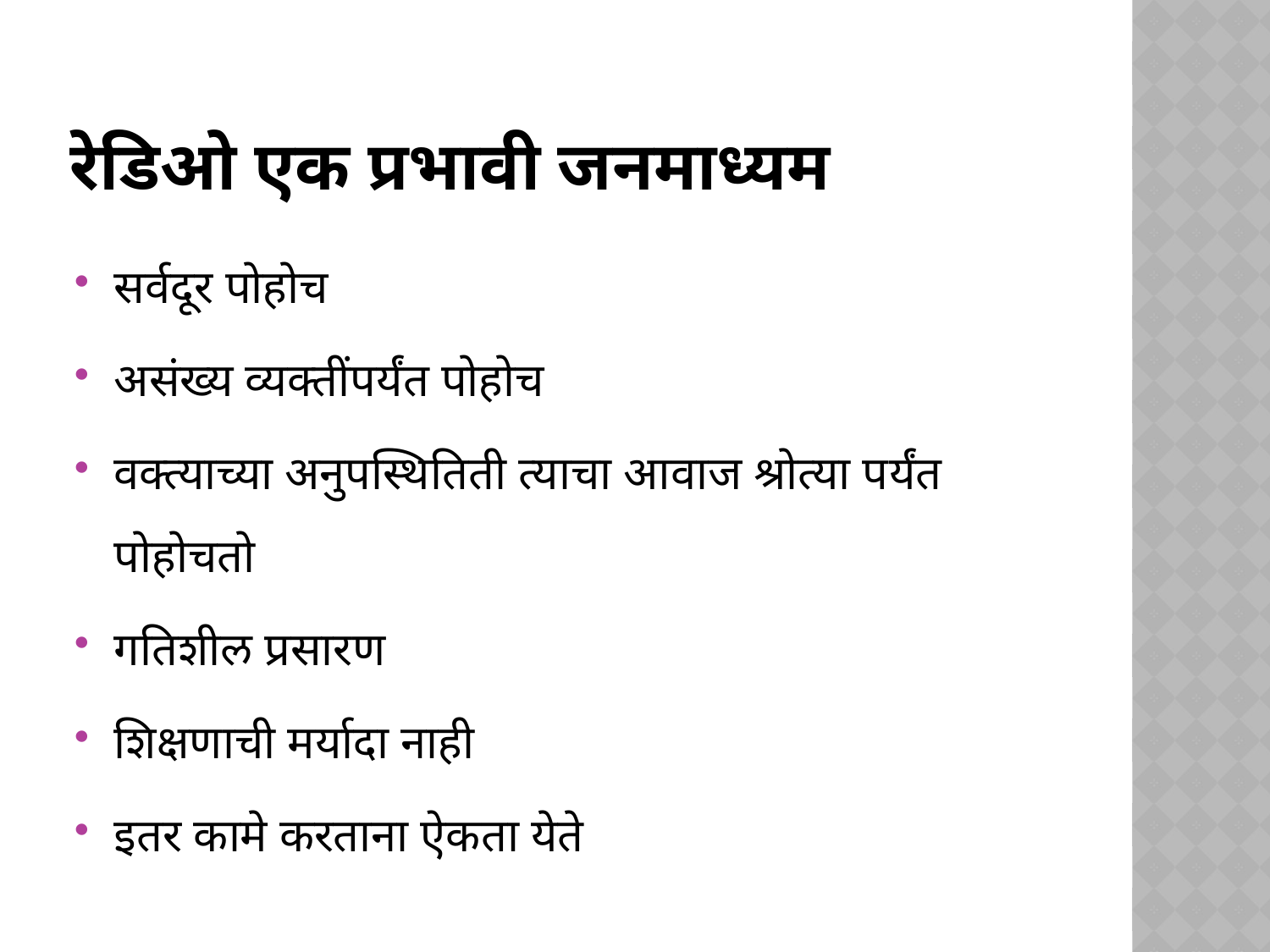

# रेडिओ एक प्रभावी जनमाध्यम
सर्वदूर पोहोच
असंख्य व्यक्तींपर्यंत पोहोच
वक्त्याच्या अनुपस्थितिती त्याचा आवाज श्रोत्या पर्यंत पोहोचतो
गतिशील प्रसारण
शिक्षणाची मर्यादा नाही
इतर कामे करताना ऐकता येते